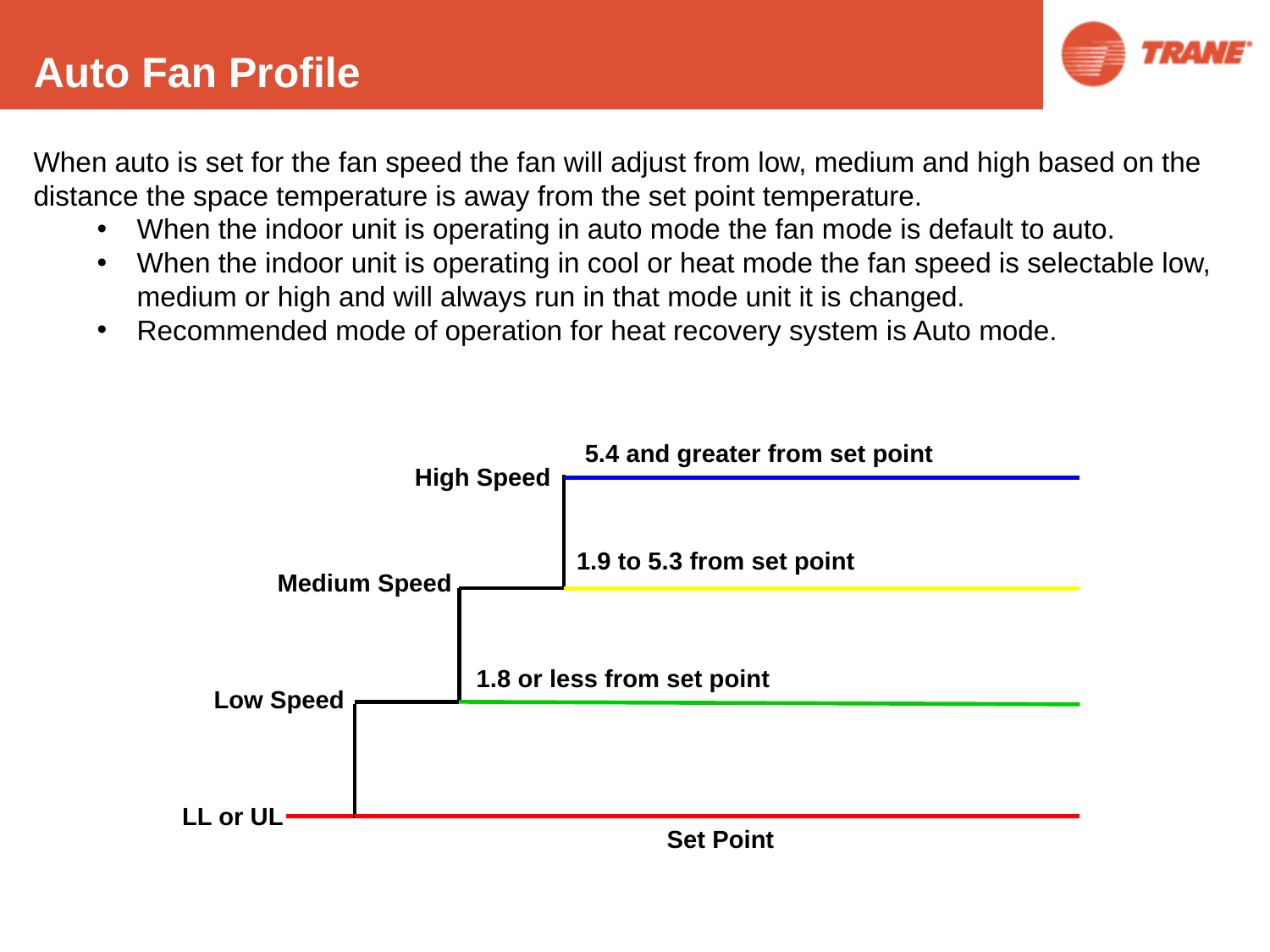

Auto Fan Profile
When auto is set for the fan speed the fan will adjust from low, medium and high based on the distance the space temperature is away from the set point temperature.
When the indoor unit is operating in auto mode the fan mode is default to auto.
When the indoor unit is operating in cool or heat mode the fan speed is selectable low, medium or high and will always run in that mode unit it is changed.
Recommended mode of operation for heat recovery system is Auto mode.
5.4 and greater from set point
High Speed
1.9 to 5.3 from set point
Medium Speed
1.8 or less from set point
Low Speed
LL or UL
Set Point